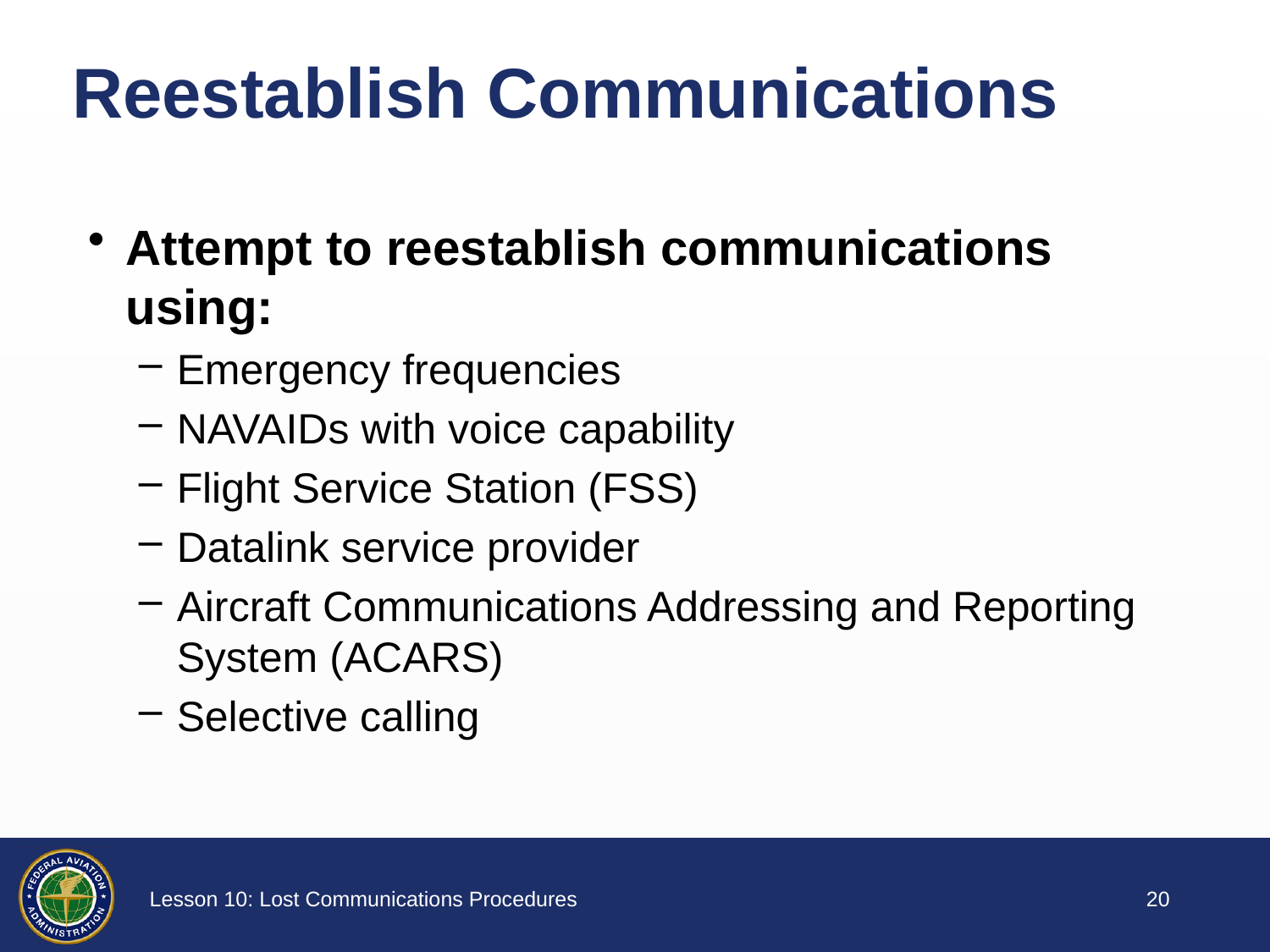

# Reestablish Communications
Attempt to reestablish communications using:
Emergency frequencies
NAVAIDs with voice capability
Flight Service Station (FSS)
Datalink service provider
Aircraft Communications Addressing and Reporting System (ACARS)
Selective calling

20